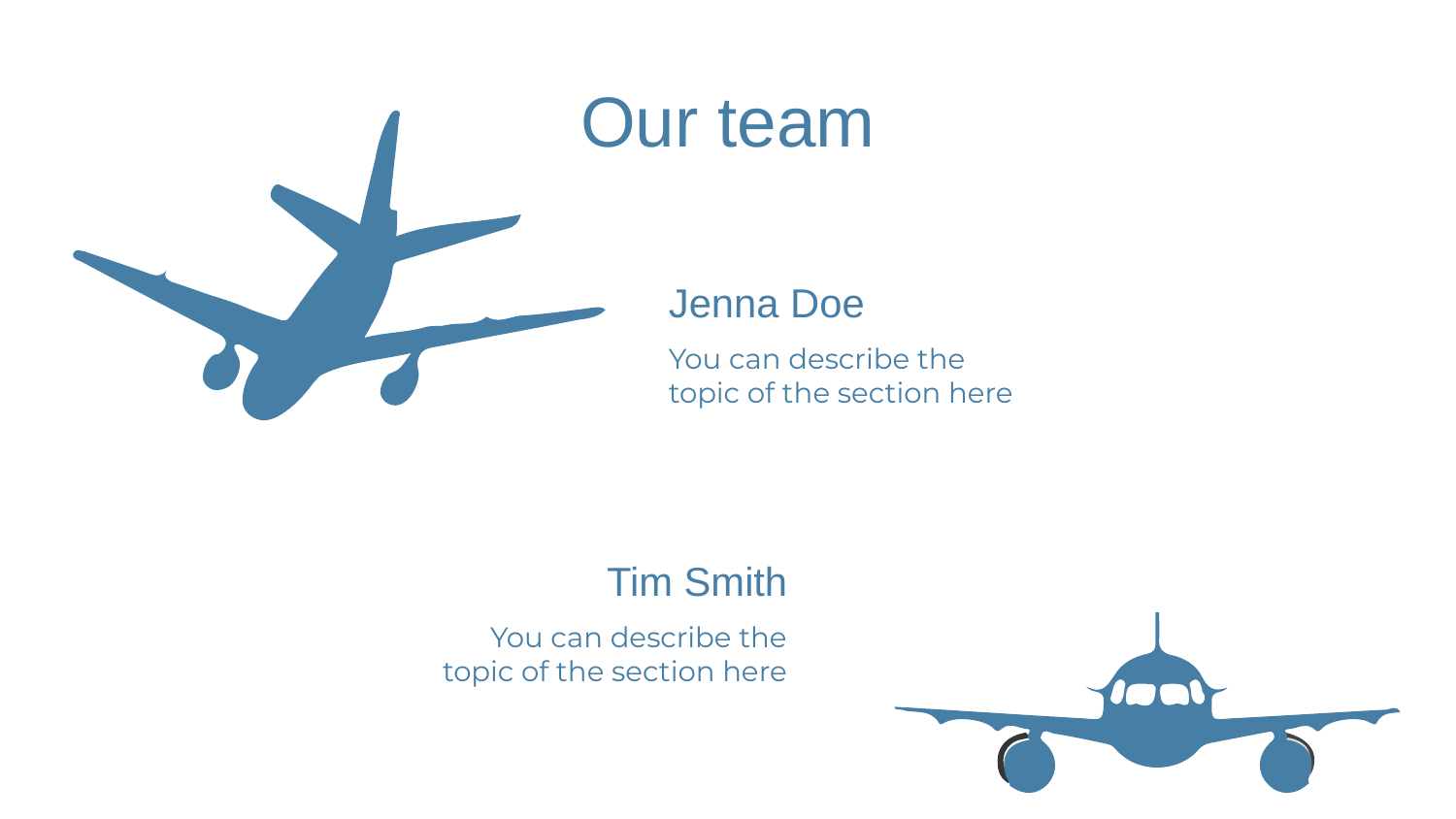

# Our team

Jenna Doe
You can describe the topic of the section here
Tim Smith
You can describe the topic of the section here